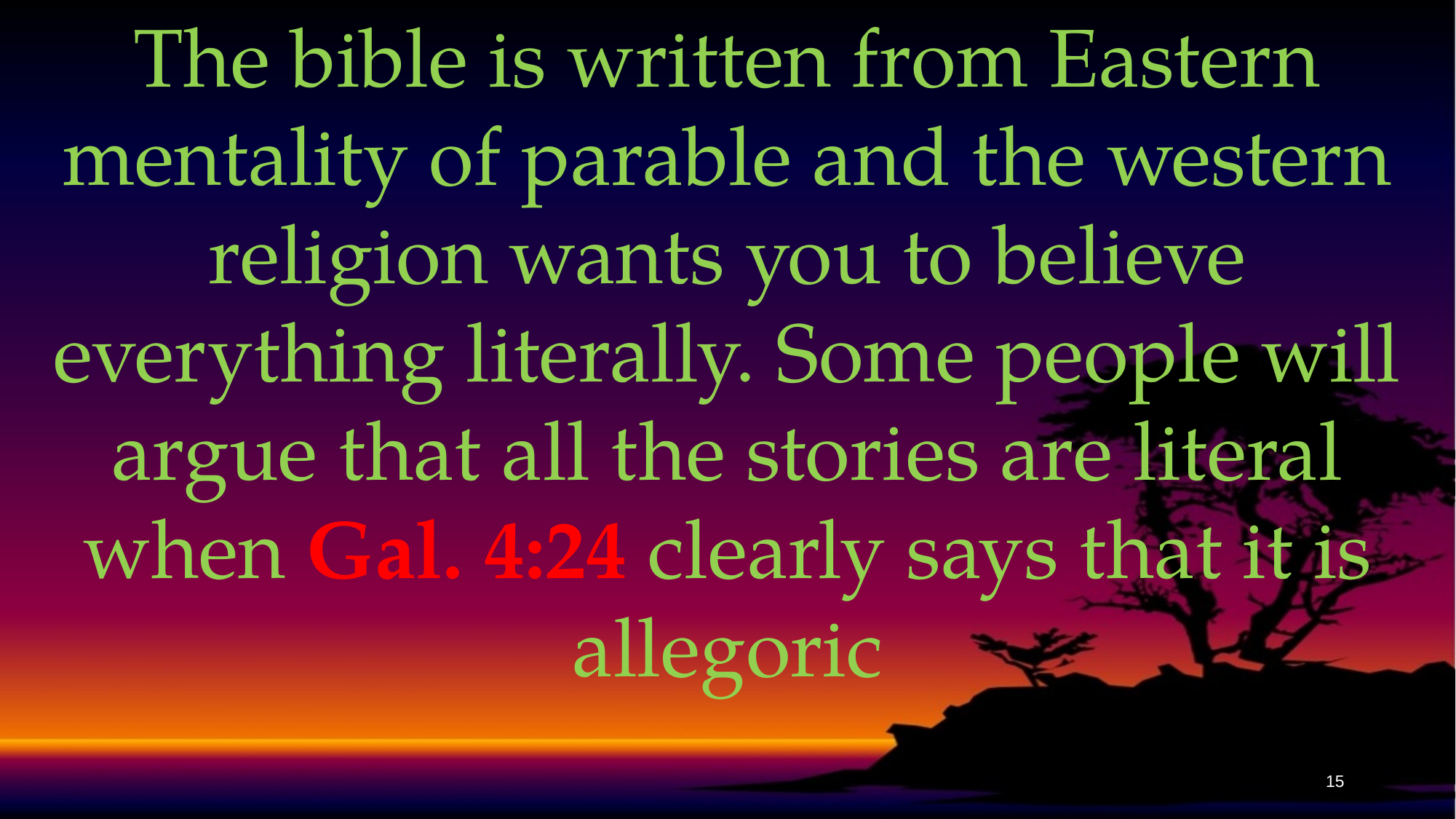

The bible is written from Eastern mentality of parable and the western religion wants you to believe everything literally. Some people will argue that all the stories are literal when Gal. 4:24 clearly says that it is allegoric
15